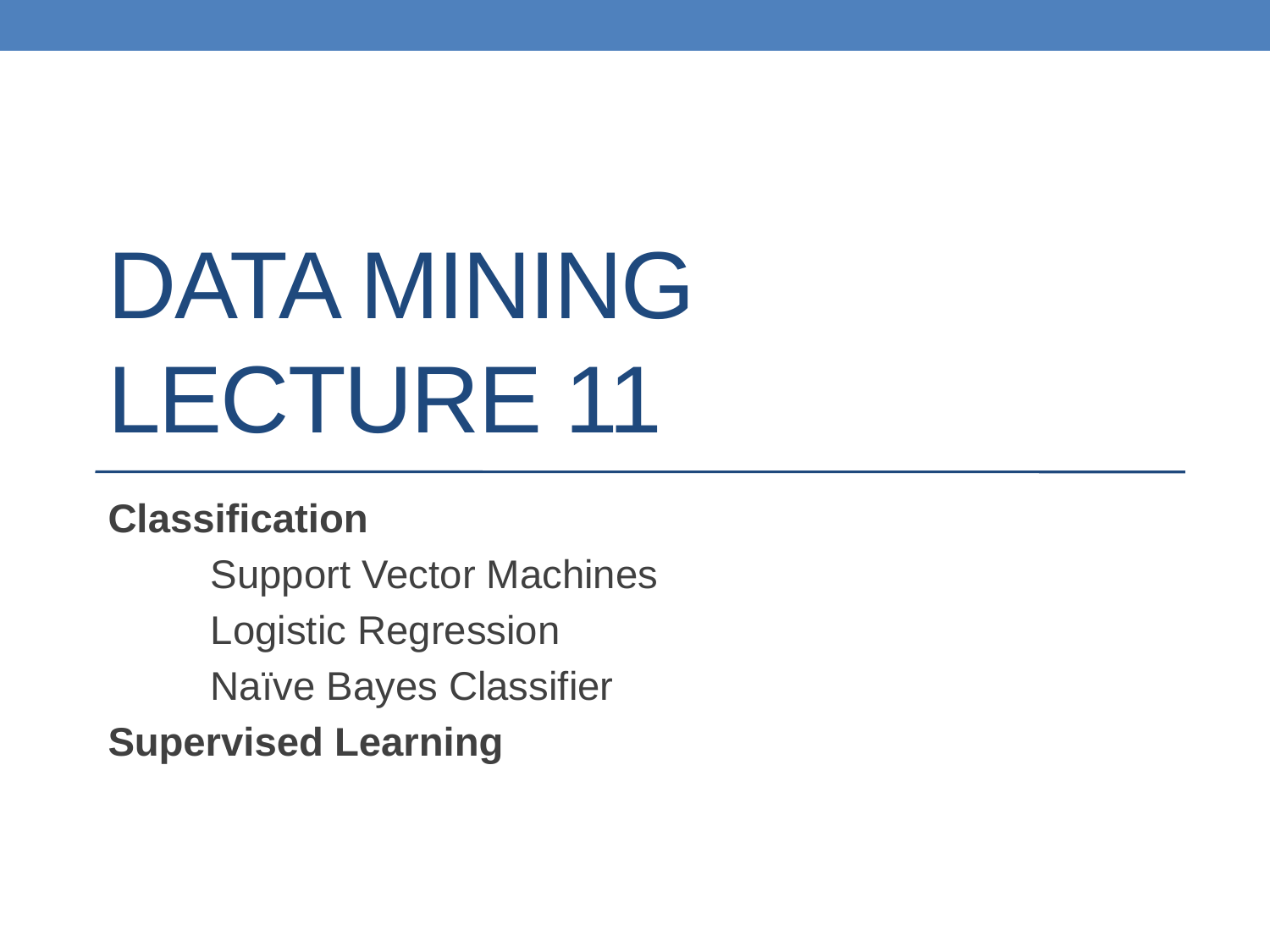

# DATA MINING LECTURE 11
Classification
	Support Vector Machines
	Logistic Regression
	Naïve Bayes Classifier
Supervised Learning